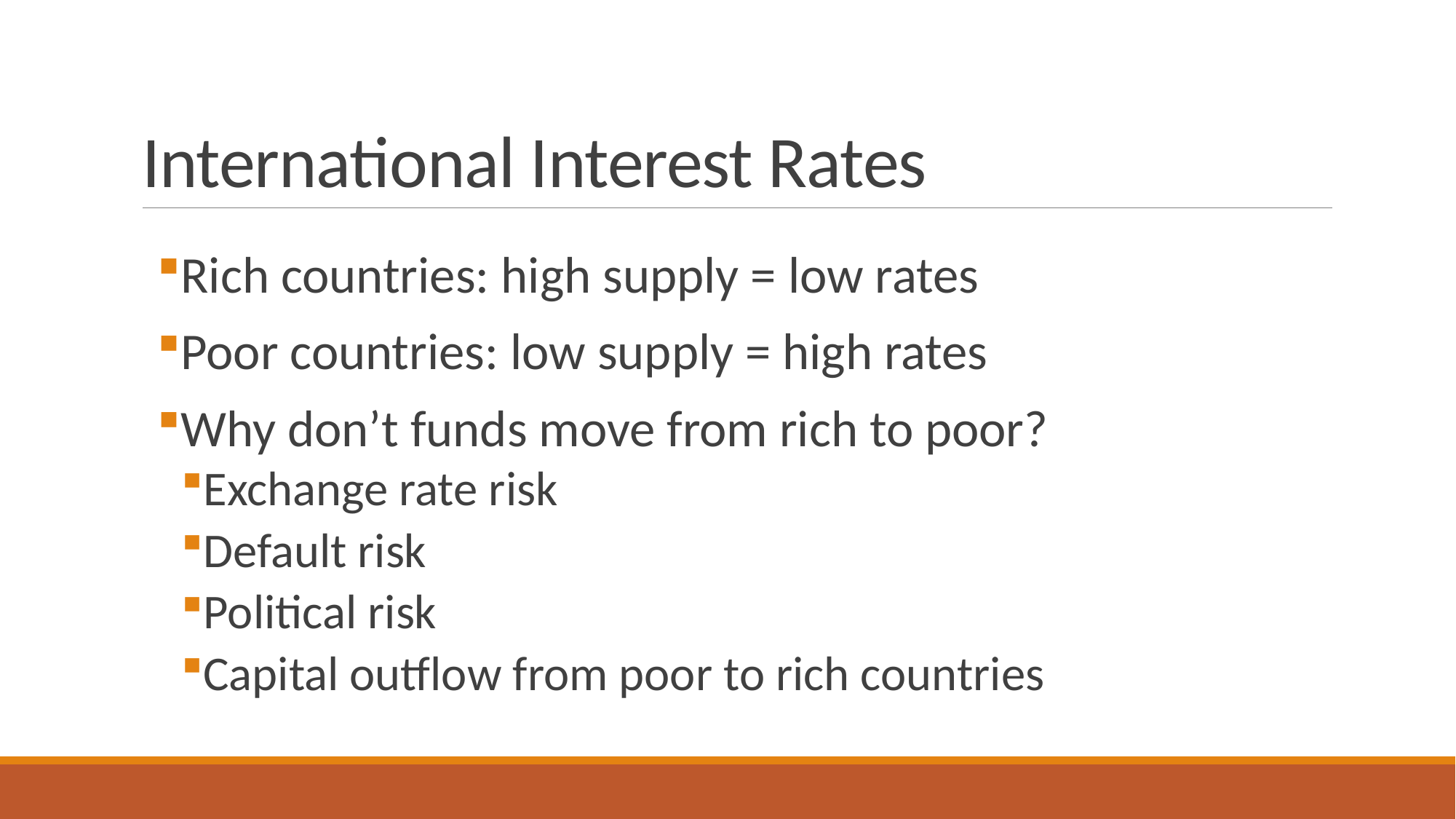

# International Interest Rates
Rich countries: high supply = low rates
Poor countries: low supply = high rates
Why don’t funds move from rich to poor?
Exchange rate risk
Default risk
Political risk
Capital outflow from poor to rich countries